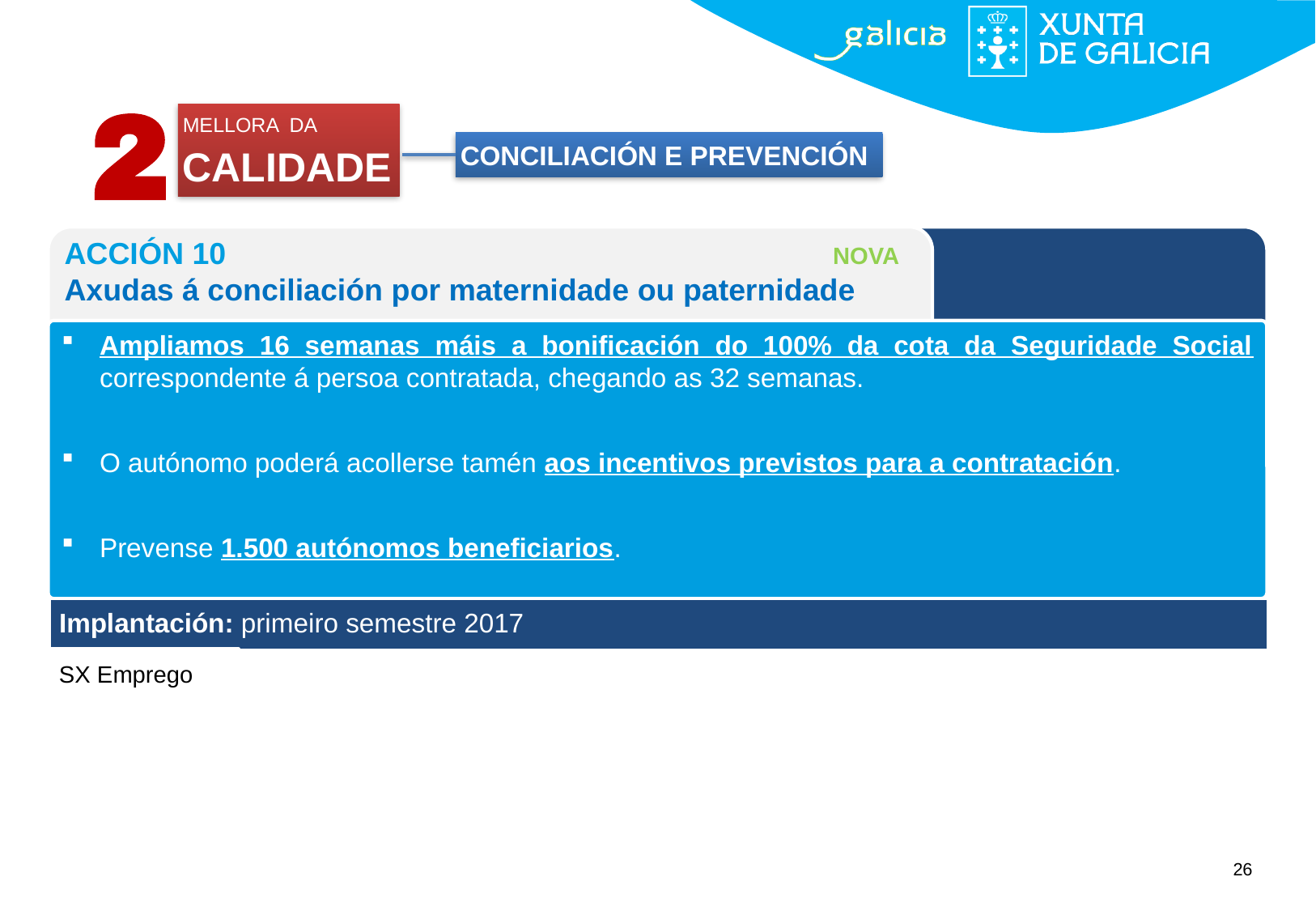

2
MELLORA  DA CALIDADE
CONCILIACIÓN E PREVENCIÓN

ACCIÓN 10 				                   NOVA
Axudas á conciliación por maternidade ou paternidade
Ampliamos 16 semanas máis a bonificación do 100% da cota da Seguridade Social correspondente á persoa contratada, chegando as 32 semanas.

O autónomo poderá acollerse tamén aos incentivos previstos para a contratación.

Prevense 1.500 autónomos beneficiarios.

Implantación: primeiro semestre 2017
SX Emprego